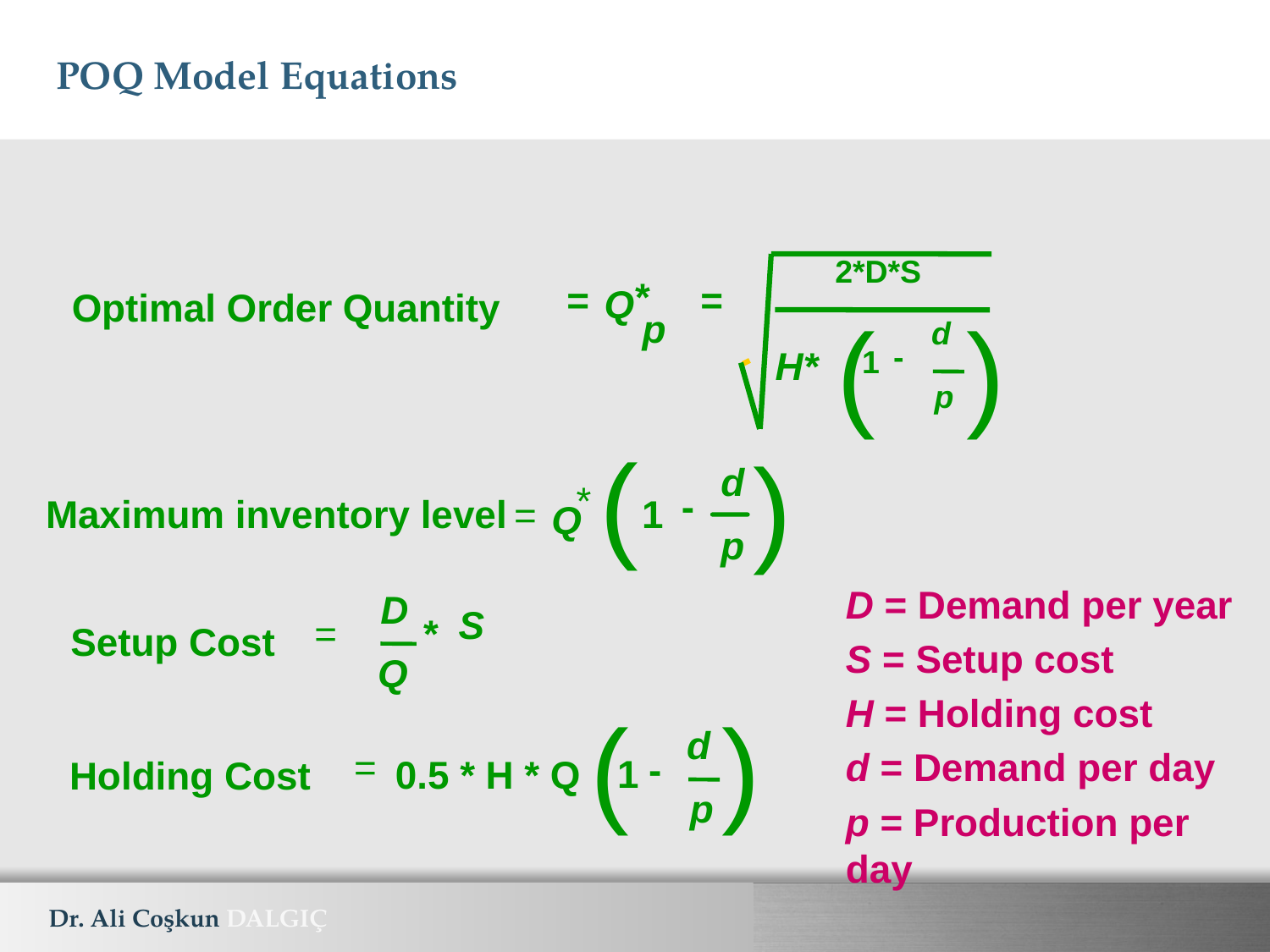

# POQ Model Equations

2*D*S

*
=
=
Q
Optimal Order Quantity
(
)
p

d
-
H*
1

p
)
(
d
-

p
*
Maximum inventory level
1
=
Q

D = Demand per year
S = Setup cost
H = Holding cost
d = Demand per day
p = Production per day
D
S
=
*
Setup Cost

Q
(
)
d
=
-
1
0.5 * H * Q
Holding Cost

p